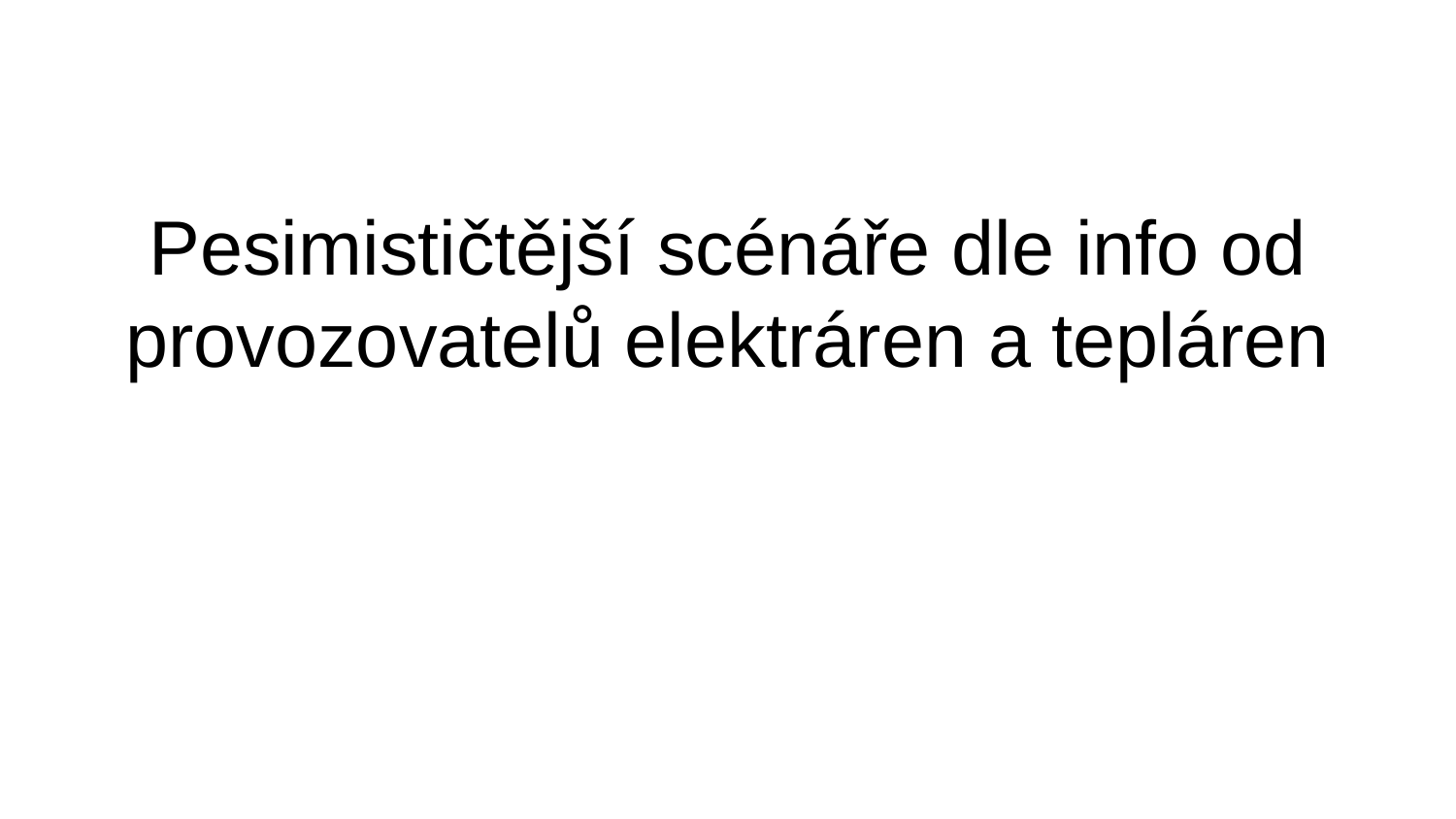

#
Pesimističtější scénáře dle info od provozovatelů elektráren a tepláren